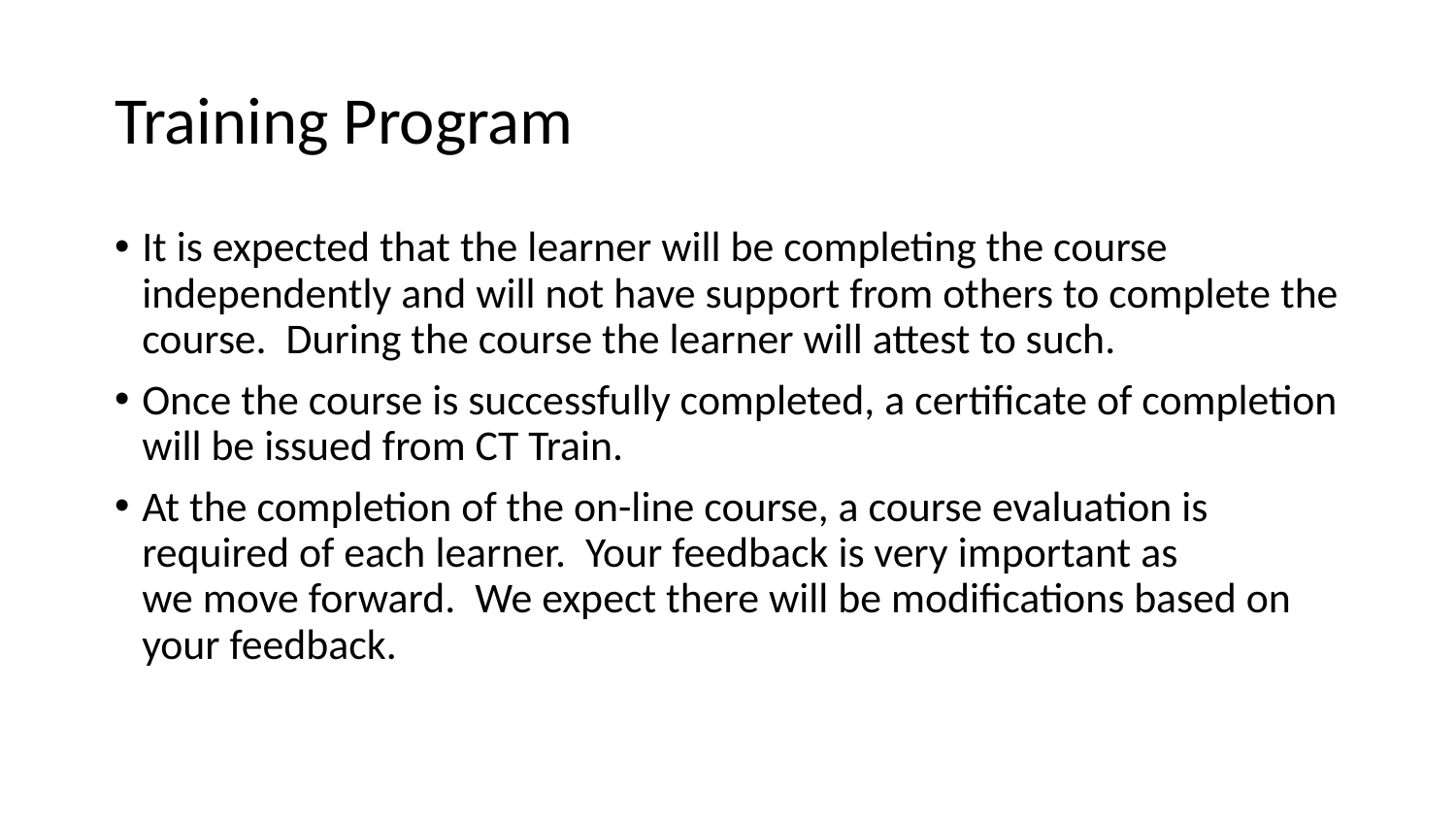

# Training Program
It is expected that the learner will be completing the course independently and will not have support from others to complete the course.  During the course the learner will attest to such.
Once the course is successfully completed, a certificate of completion will be issued from CT Train.
At the completion of the on-line course, a course evaluation is required of each learner.  Your feedback is very important as we move forward.  We expect there will be modifications based on your feedback.